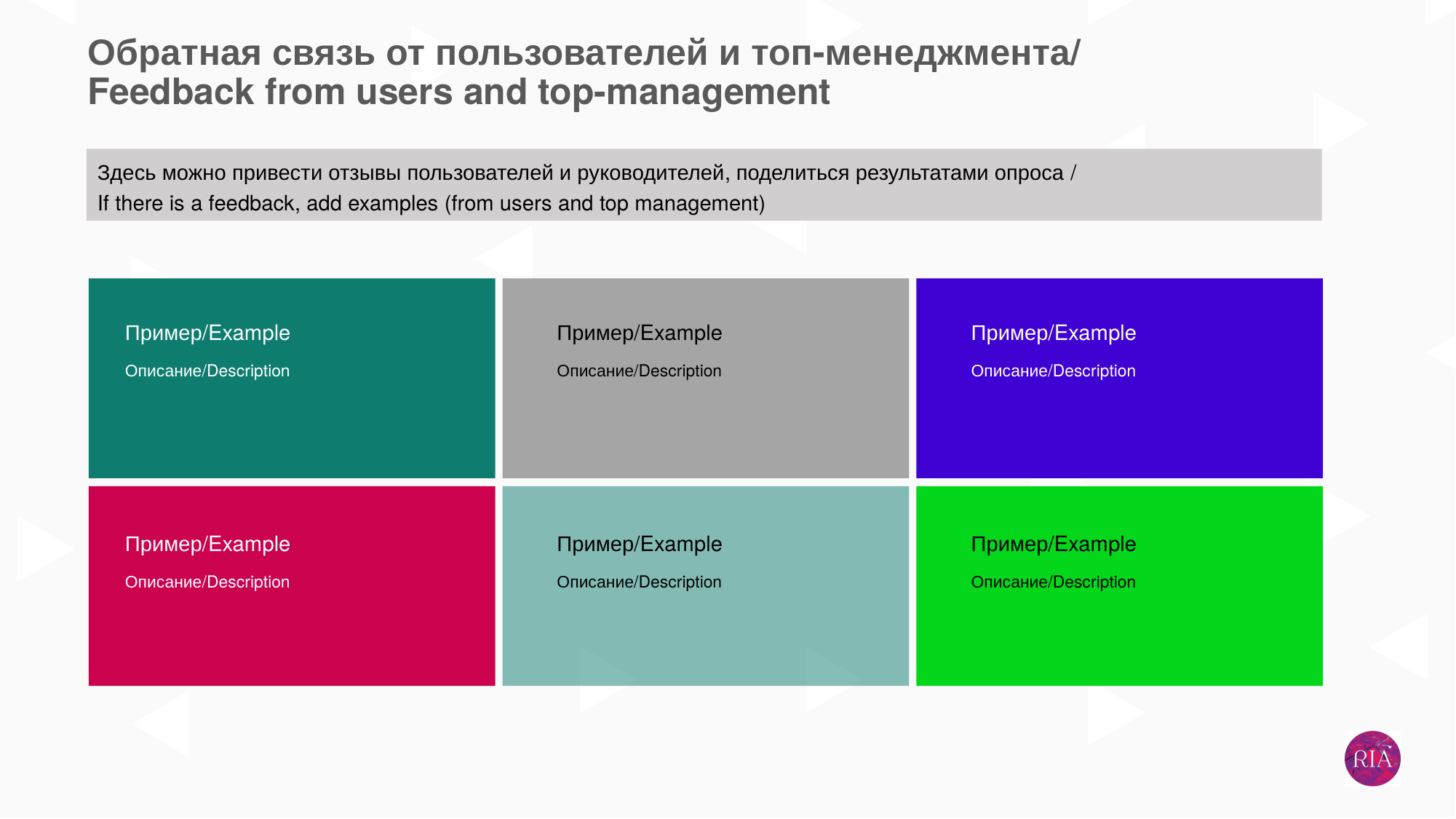

Обратная связь от пользователей и топ-менеджмента/ Feedback from users and top-management
Здесь можно привести отзывы пользователей и руководителей, поделиться результатами опроса /
If there is a feedback, add examples (from users and top management)

Пример/Example
Пример/Example
Пример/Example
Описание/Description
Описание/Description
Описание/Description

Пример/Example
Пример/Example
Пример/Example
Описание/Description
Описание/Description
Описание/Description